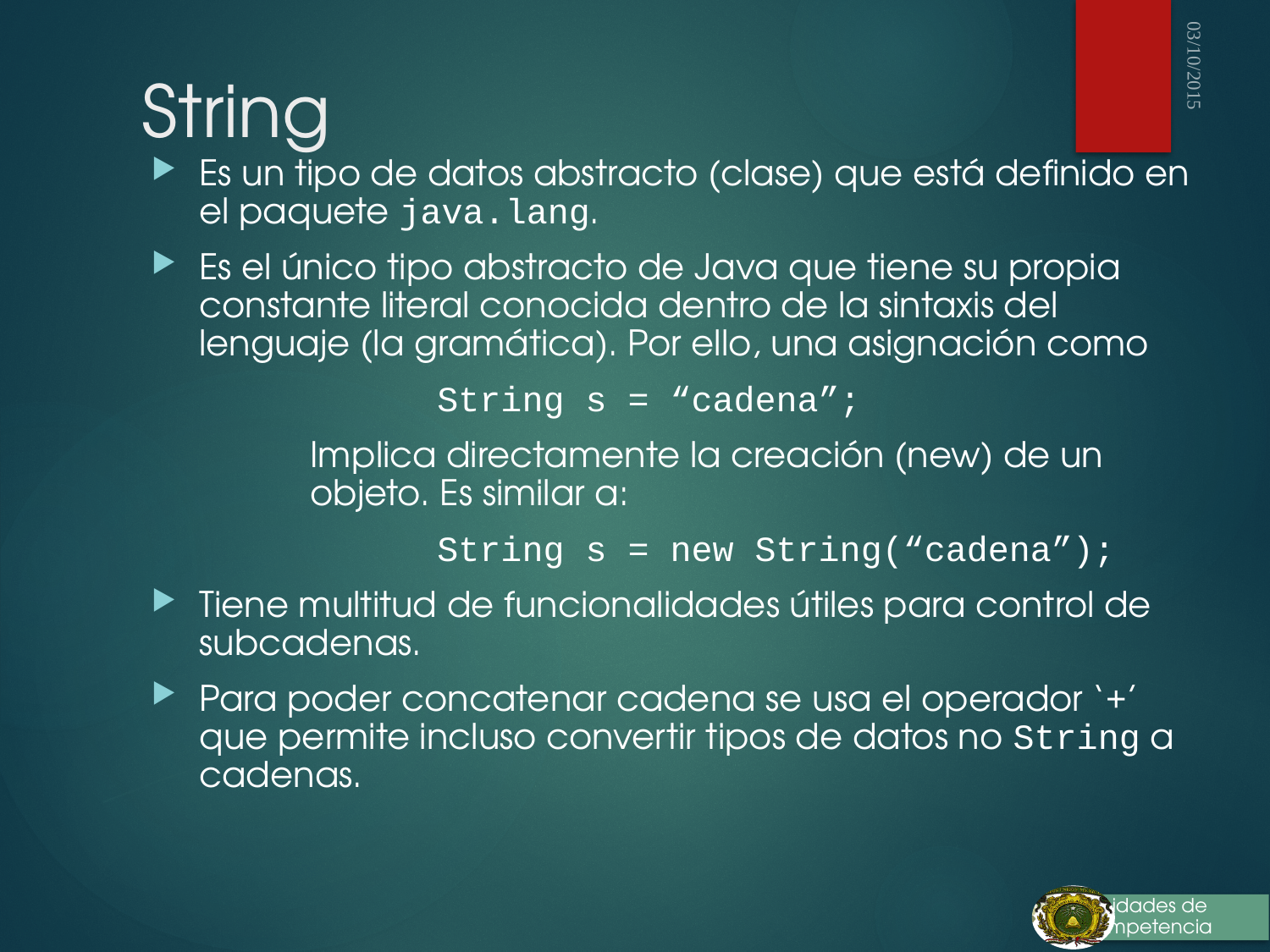

# String
03/10/2015
Es un tipo de datos abstracto (clase) que está definido en el paquete java.lang.
Es el único tipo abstracto de Java que tiene su propia constante literal conocida dentro de la sintaxis del lenguaje (la gramática). Por ello, una asignación como
		String s = “cadena”;
	Implica directamente la creación (new) de un objeto. Es similar a:
		String s = new String(“cadena”);
Tiene multitud de funcionalidades útiles para control de subcadenas.
Para poder concatenar cadena se usa el operador ‘+’ que permite incluso convertir tipos de datos no String a cadenas.